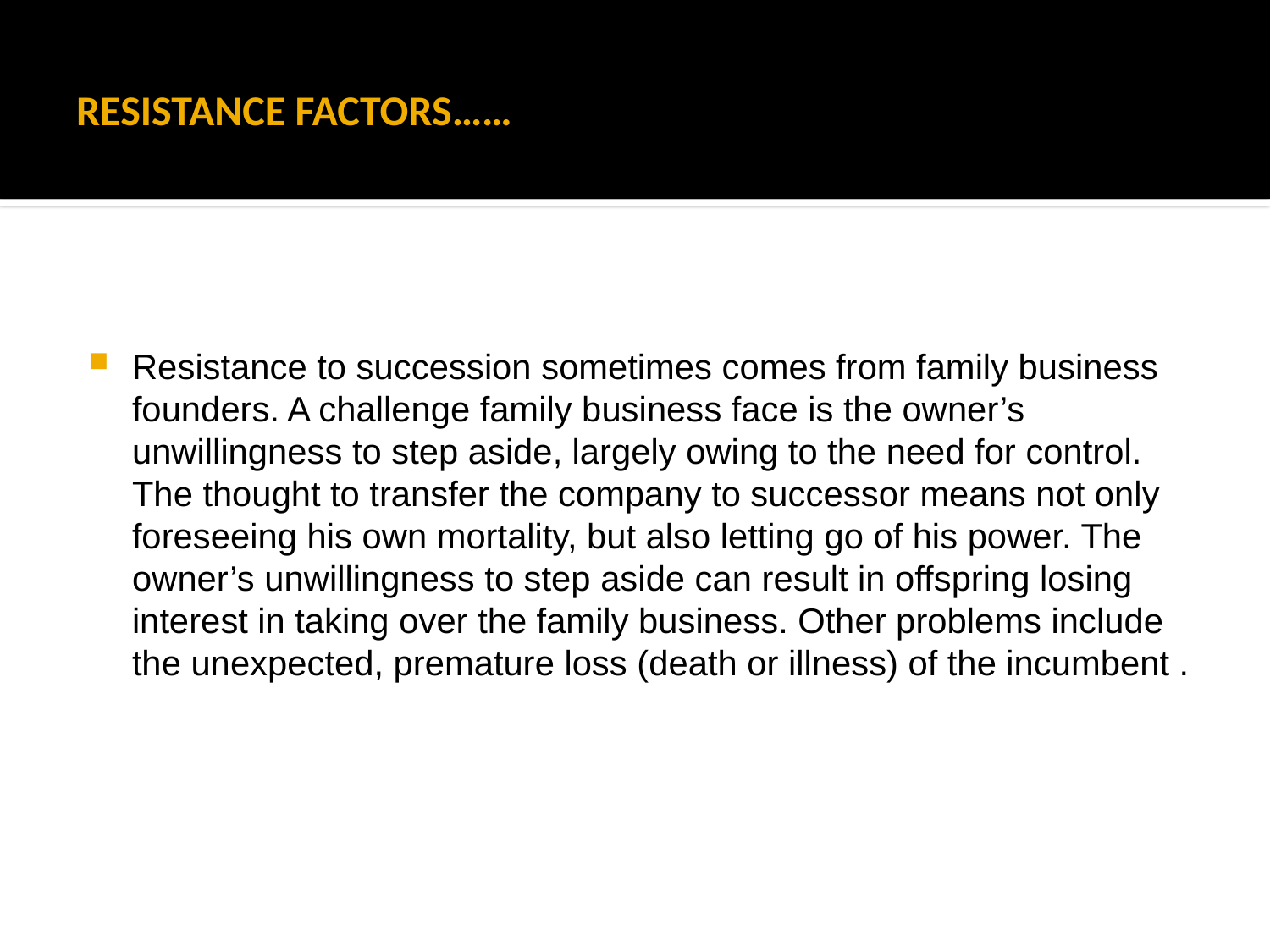

# RESISTANCE FACTORS……

Resistance to succession sometimes comes from family business founders. A challenge family business face is the owner’s unwillingness to step aside, largely owing to the need for control. The thought to transfer the company to successor means not only foreseeing his own mortality, but also letting go of his power. The owner’s unwillingness to step aside can result in offspring losing interest in taking over the family business. Other problems include the unexpected, premature loss (death or illness) of the incumbent .